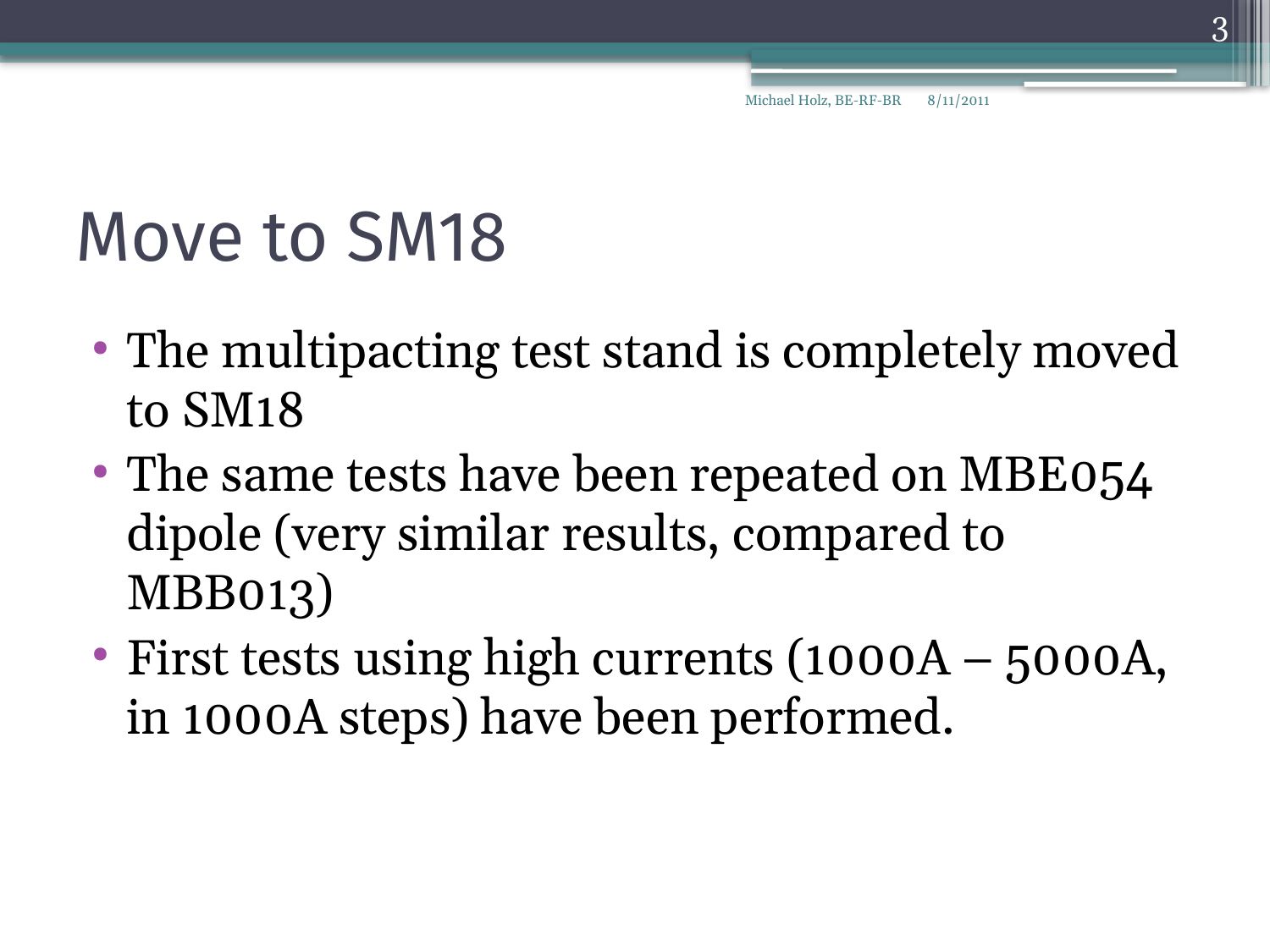

3
Michael Holz, BE-RF-BR
8/11/2011
# Move to SM18
The multipacting test stand is completely moved to SM18
The same tests have been repeated on MBE054 dipole (very similar results, compared to MBB013)
First tests using high currents (1000A – 5000A, in 1000A steps) have been performed.